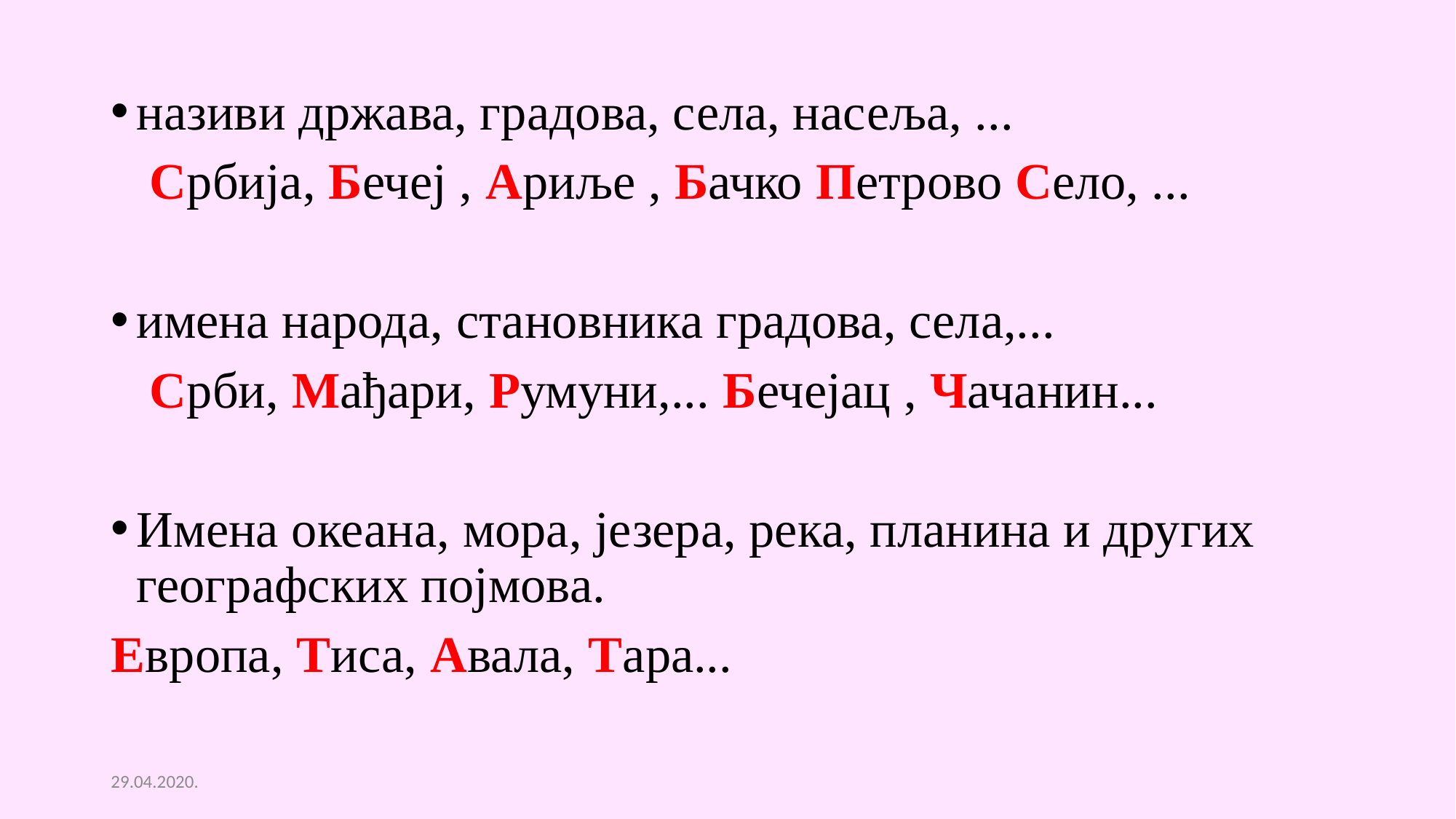

називи држава, градова, села, насеља, ...
   Србија, Бечеј , Ариље , Бачко Петрово Село, ...

имена народа, становника градова, села,...
   Срби, Мађари, Румуни,... Бечејац , Чачанин...

Имена океана, мора, језера, река, планина и других географских појмова.
Европа, Тиса, Авала, Тара...

29.04.2020.